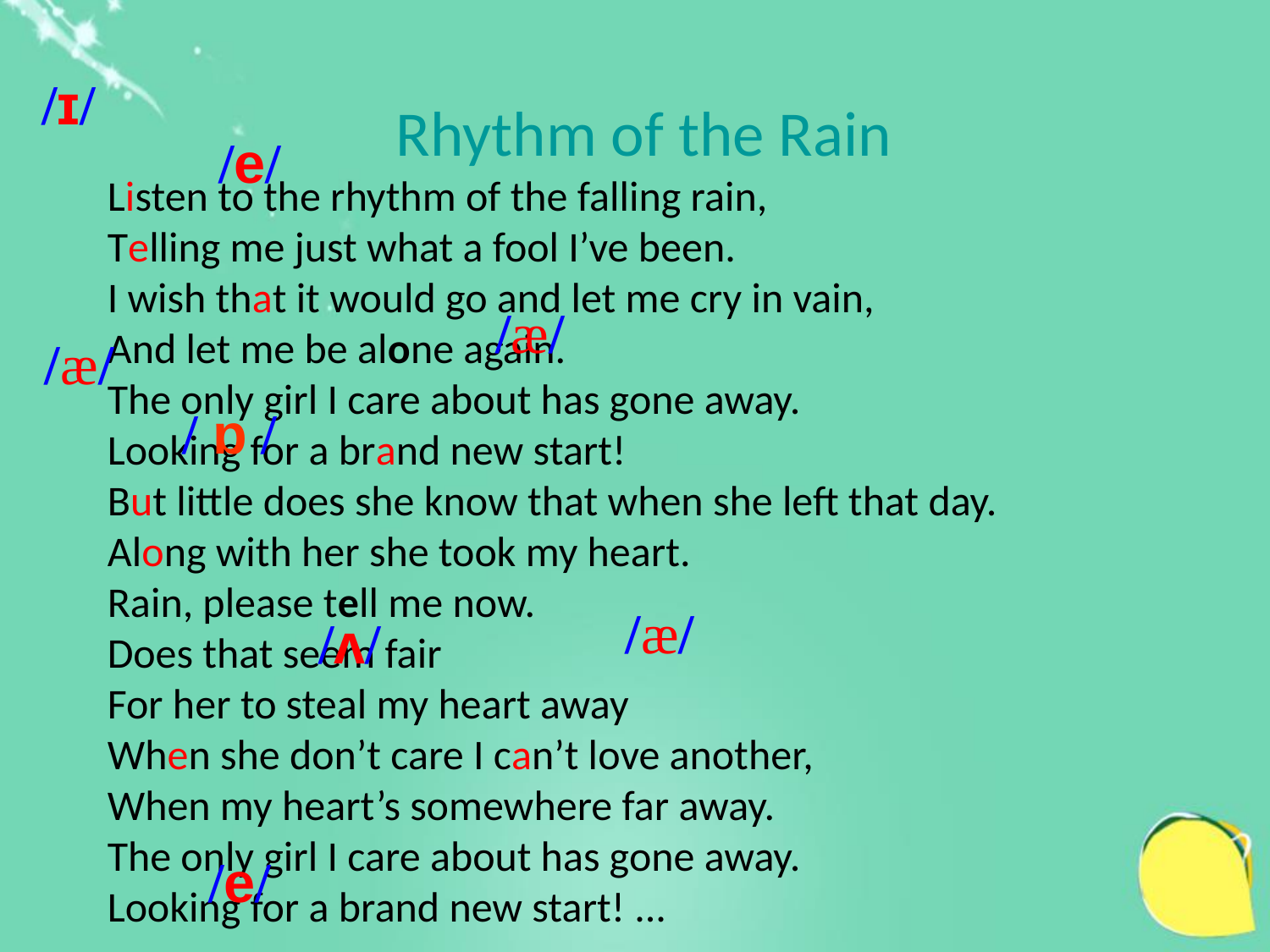

/ɪ/
Rhythm of the Rain
Listen to the rhythm of the falling rain,
Telling me just what a fool I’ve been.
I wish that it would go and let me cry in vain,
And let me be alone again.
The only girl I care about has gone away.
Looking for a brand new start!
But little does she know that when she left that day.
Along with her she took my heart.
Rain, please tell me now.
Does that seem fair
For her to steal my heart away
When she don’t care I can’t love another,
When my heart’s somewhere far away.
The only girl I care about has gone away.
Looking for a brand new start! ...
/e/
/æ/
/æ/
/ ɒ /
/æ/
/ʌ/
/e/